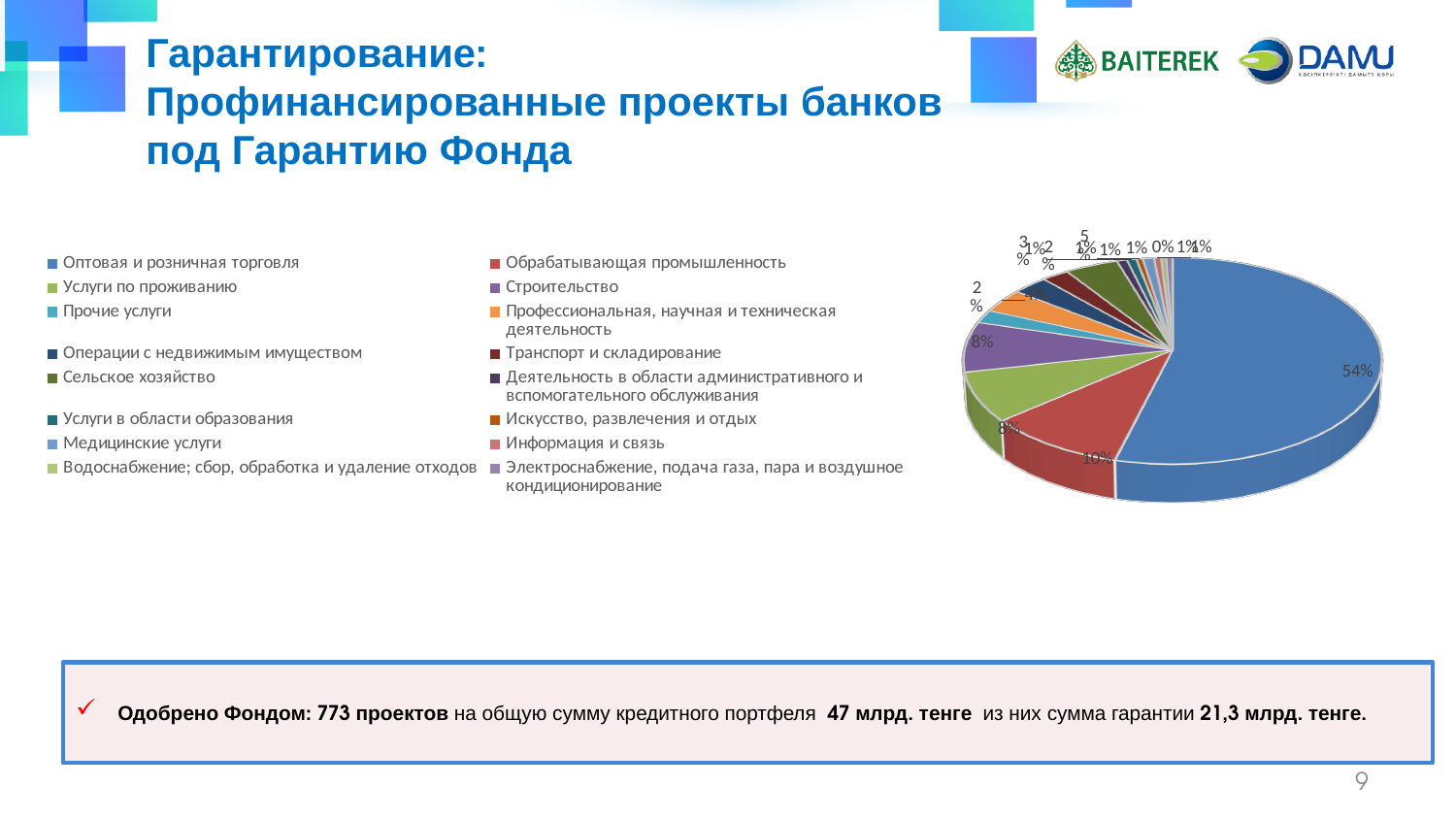

Гарантирование:
Профинансированные проекты банков
под Гарантию Фонда

[unsupported chart]

Одобрено Фондом: 773 проектов на общую сумму кредитного портфеля  47 млрд. тенге  из них сумма гарантии 21,3 млрд. тенге.
9